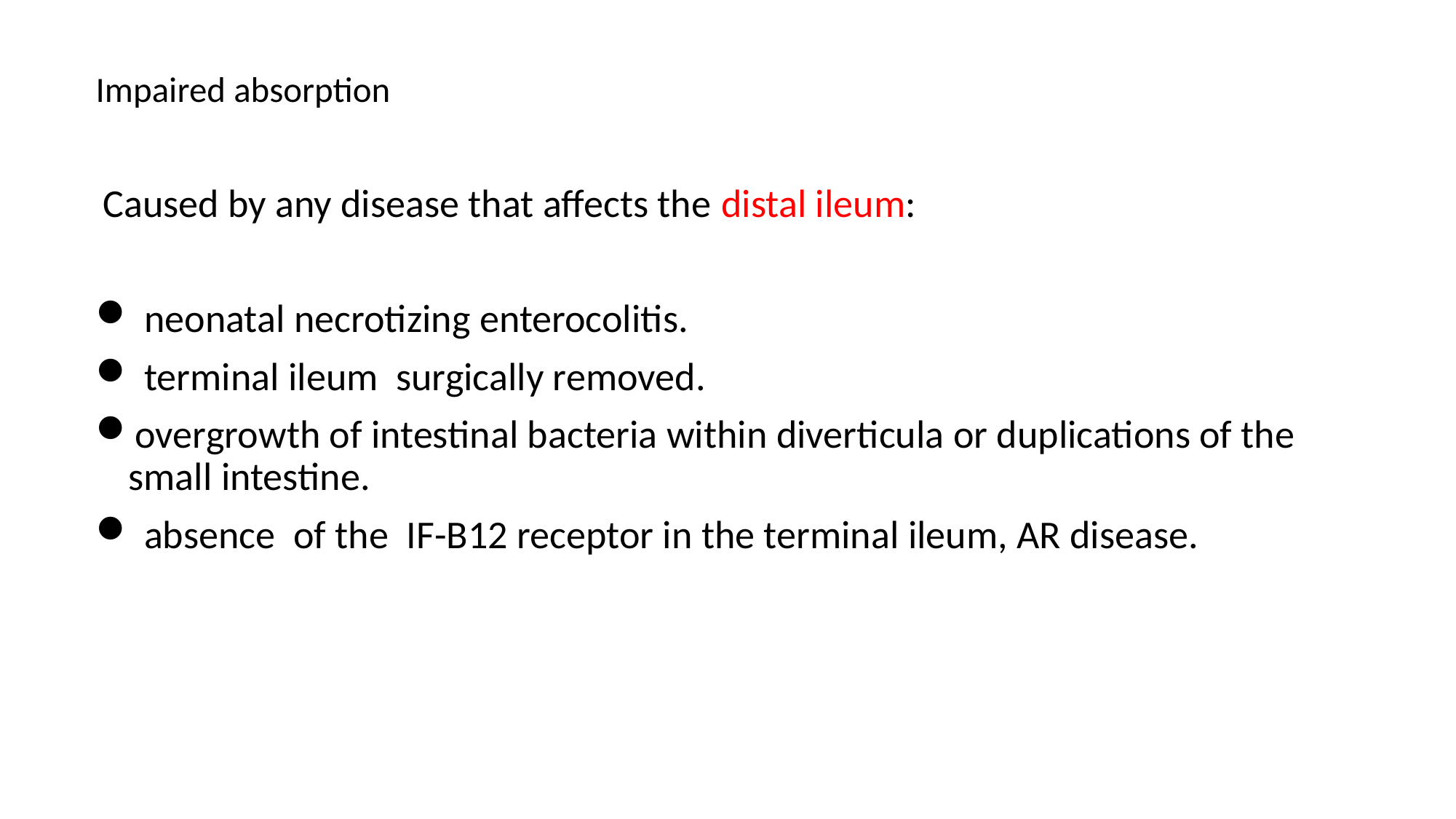

# Impaired absorption
 Caused by any disease that affects the distal ileum:

 neonatal necrotizing enterocolitis.
 terminal ileum  surgically removed.
overgrowth of intestinal bacteria within diverticula or duplications of the small intestine.
 absence  of the  IF-B12 receptor in the terminal ileum, AR disease.